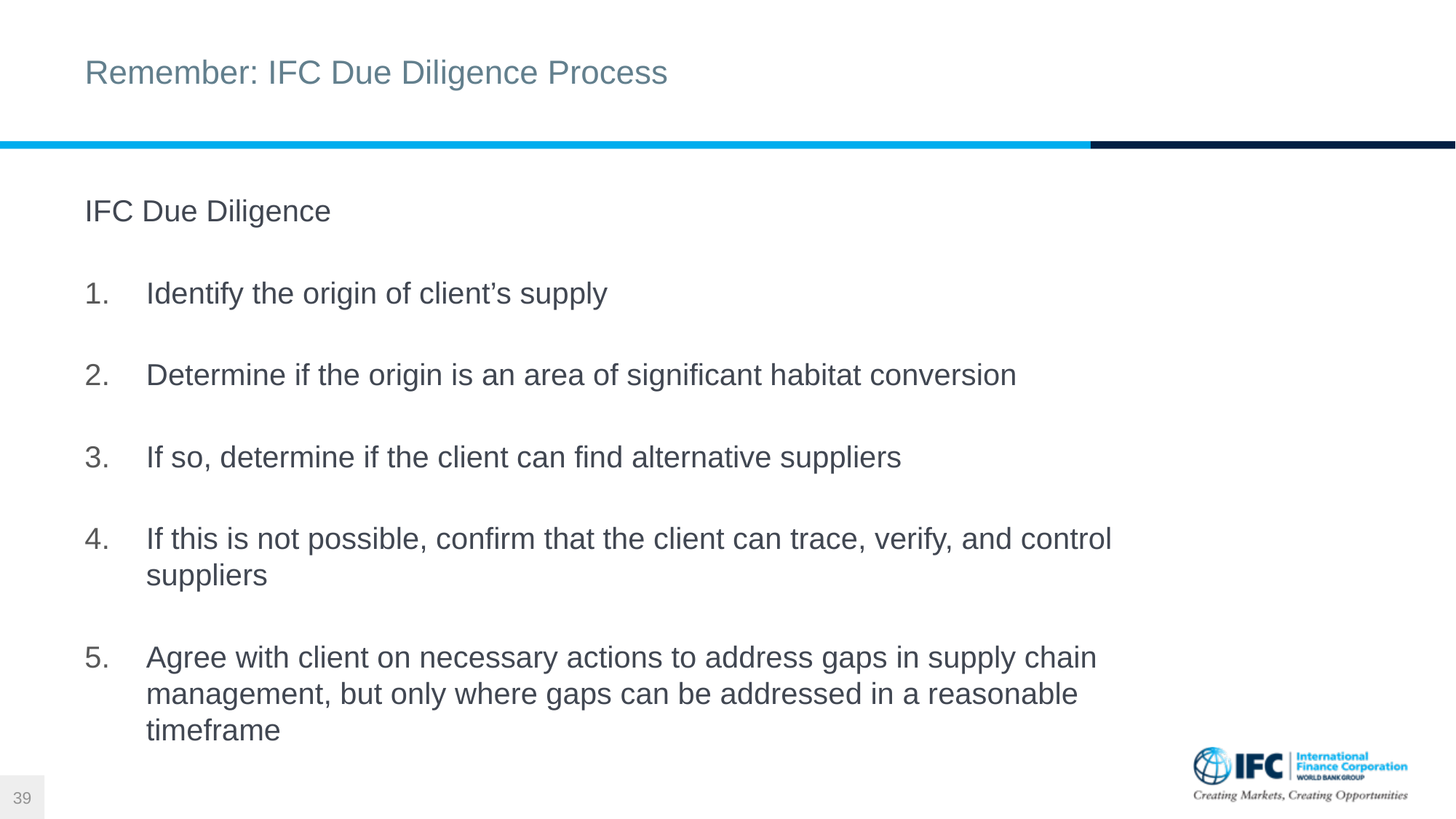

# Remember: IFC Due Diligence Process
IFC Due Diligence
Identify the origin of client’s supply
Determine if the origin is an area of significant habitat conversion
If so, determine if the client can find alternative suppliers
If this is not possible, confirm that the client can trace, verify, and control suppliers
Agree with client on necessary actions to address gaps in supply chain management, but only where gaps can be addressed in a reasonable timeframe

39